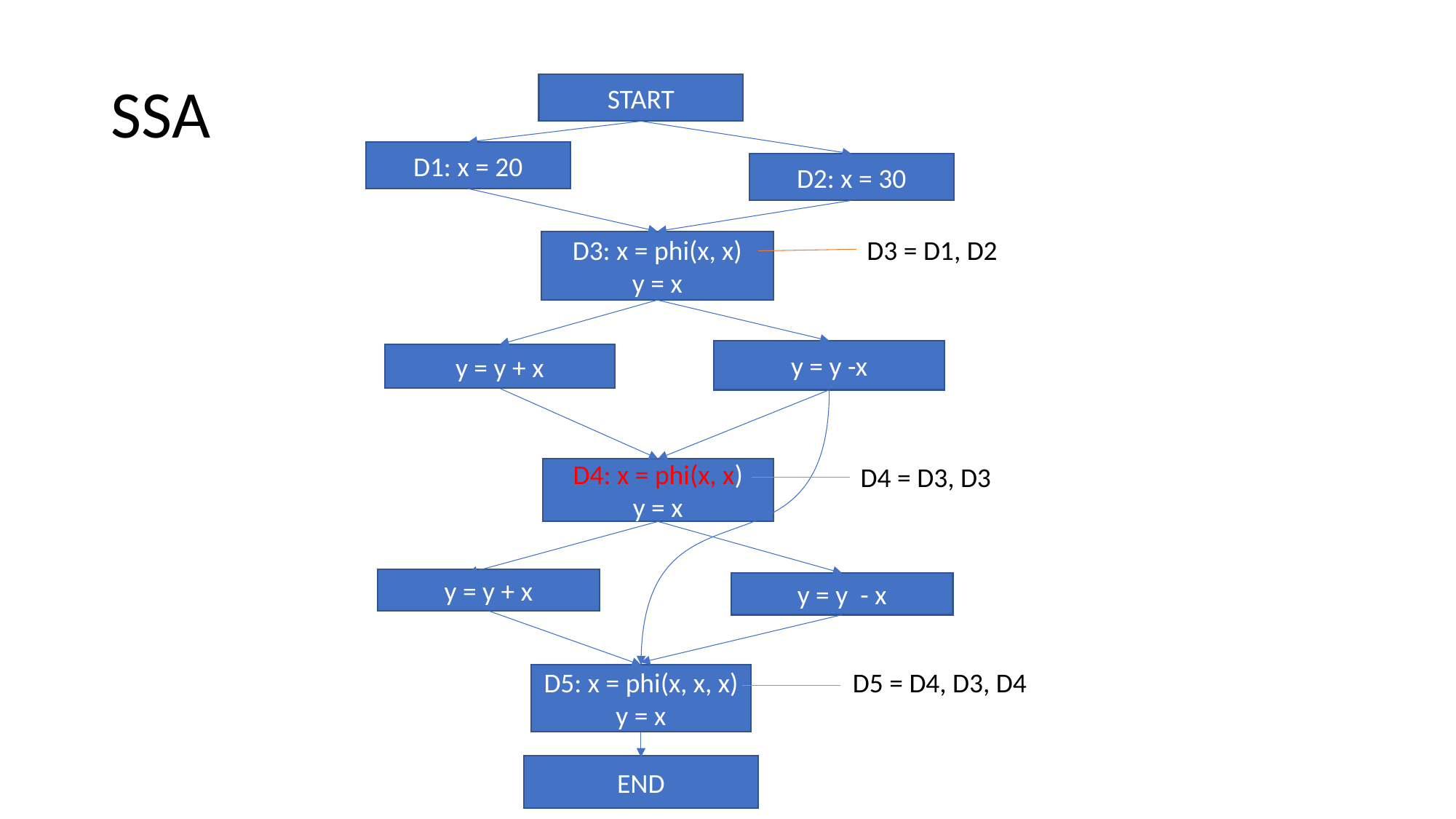

# SSA
START
D1: x = 20
D2: x = 30

D3 = D1, D2
D3: x = phi(x, x)
y = x
y = y -x
y = y + x
D4 = D3, D3
D4: x = phi(x, x)
y = x
y = y + x
y = y  - x
D5 = D4, D3, D4
D5: x = phi(x, x, x)
y = x
END